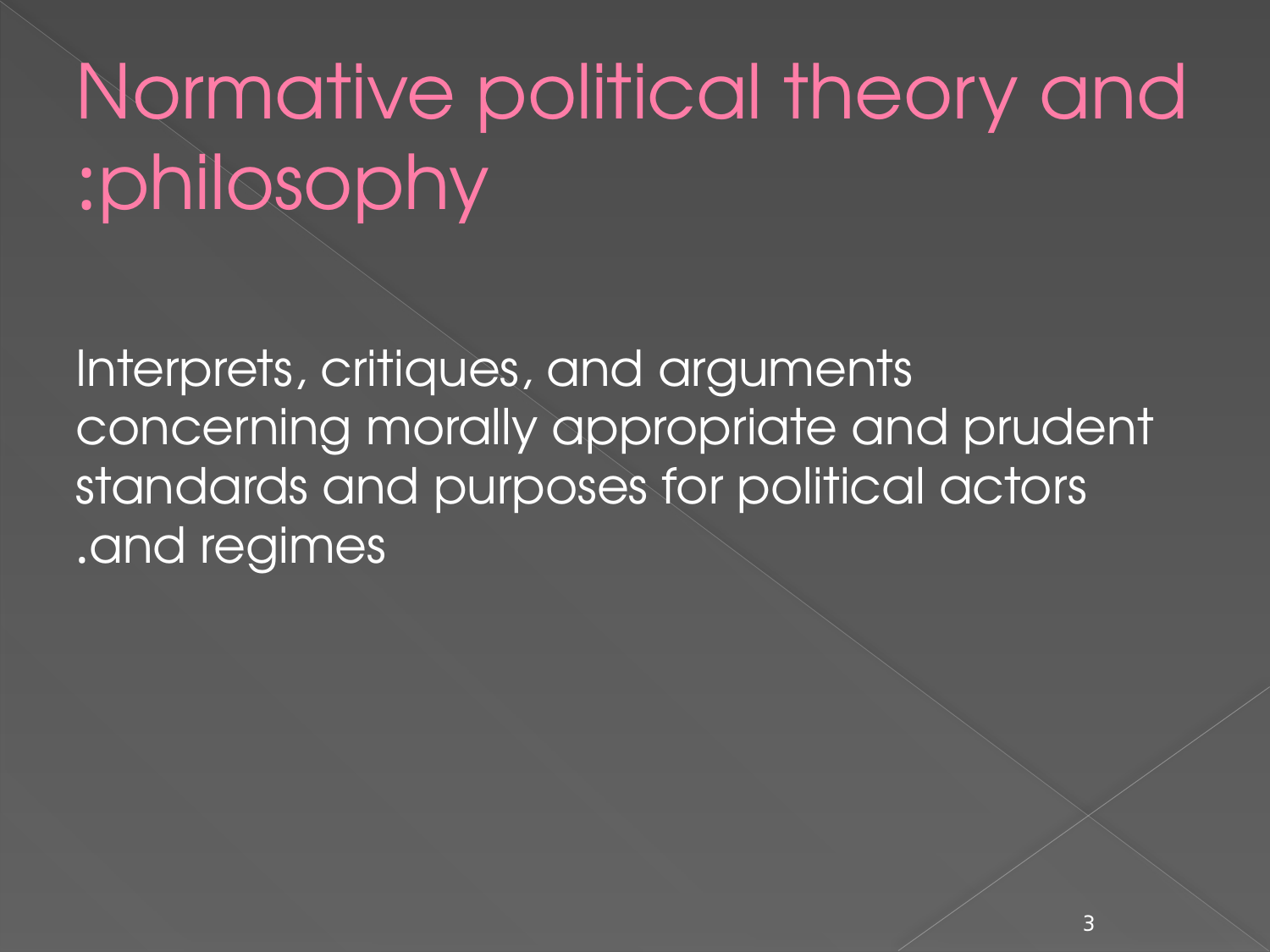

# Normative political theory and philosophy:

Interprets, critiques, and arguments concerning morally appropriate and prudent standards and purposes for political actors and regimes.

3